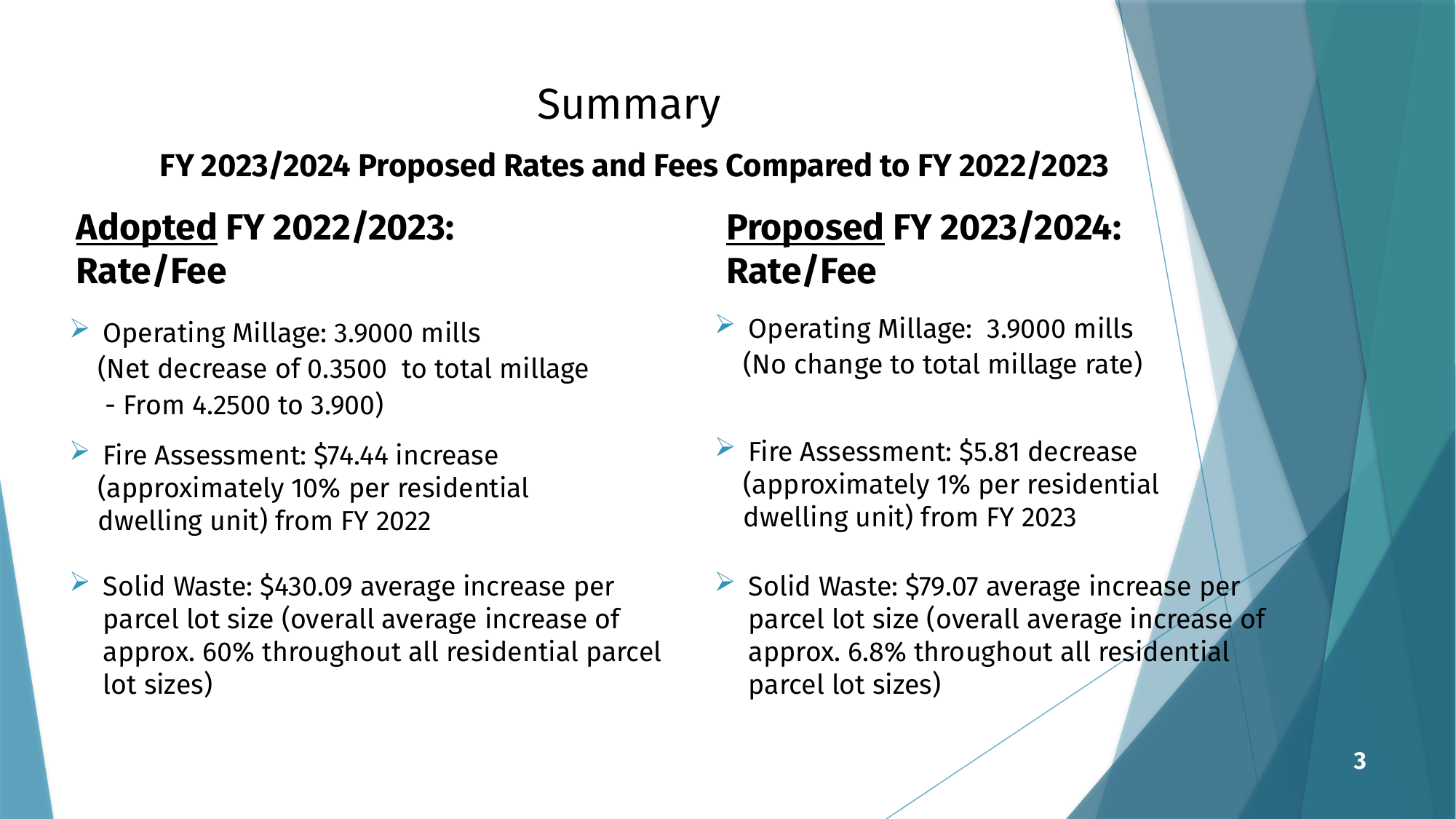

# Summary FY 2023/2024 Proposed Rates and Fees Compared to FY 2022/2023
Proposed FY 2023/2024: Rate/Fee
Adopted FY 2022/2023: Rate/Fee
Operating Millage:  3.9000 mills
    (No change to total millage rate)

Fire Assessment: $5.81 decrease
    (approximately 1% per residential
    dwelling unit) from FY 2023

Solid Waste: $79.07 average increase per parcel lot size (overall average increase of approx. 6.8% throughout all residential parcel lot sizes)
Operating Millage: 3.9000 mills
    (Net decrease of 0.3500  to total millage
     - From 4.2500 to 3.900)

Fire Assessment: $74.44 increase
    (approximately 10% per residential
    dwelling unit) from FY 2022

Solid Waste: $430.09 average increase per parcel lot size (overall average increase of approx. 60% throughout all residential parcel lot sizes)
3